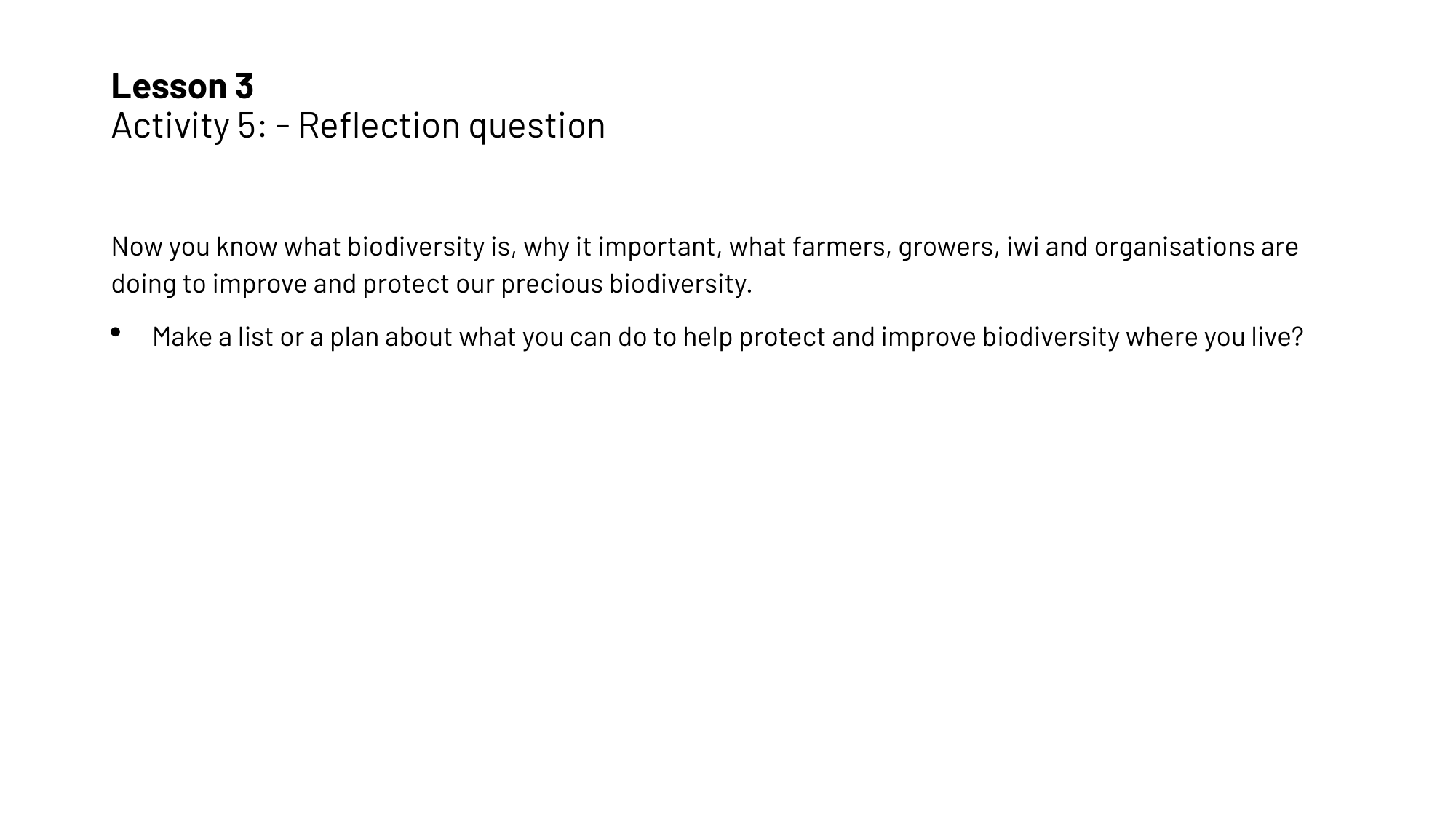

# Lesson 3 Activity 5: - Reflection question
Now you know what biodiversity is, why it important, what farmers, growers, iwi and organisations are doing to improve and protect our precious biodiversity.
Make a list or a plan about what you can do to help protect and improve biodiversity where you live?